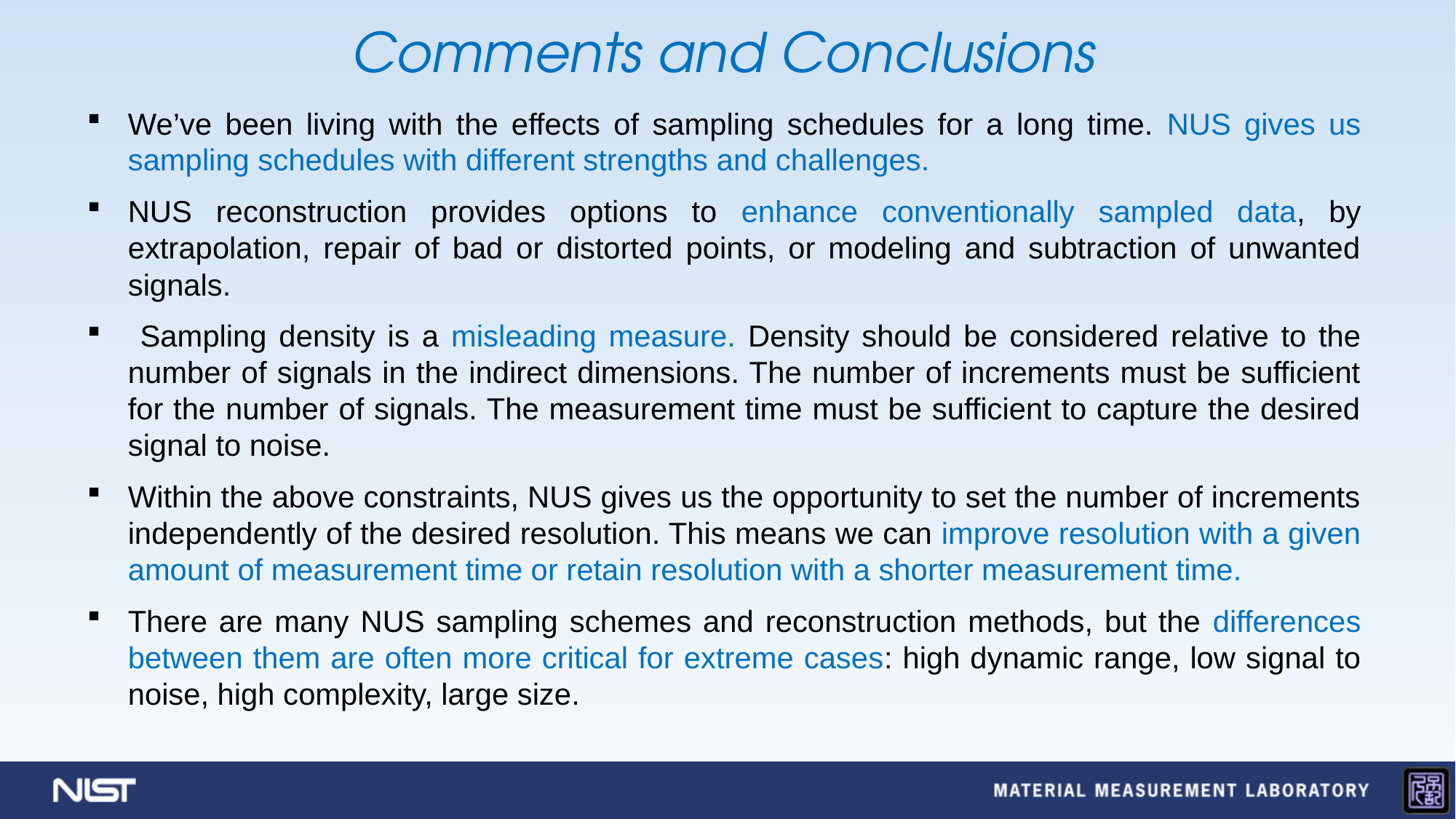

Comments and Conclusions
We’ve been living with the effects of sampling schedules for a long time. NUS gives us sampling schedules with different strengths and challenges.
NUS reconstruction provides options to enhance conventionally sampled data, by extrapolation, repair of bad or distorted points, or modeling and subtraction of unwanted signals.
 Sampling density is a misleading measure. Density should be considered relative to the number of signals in the indirect dimensions. The number of increments must be sufficient for the number of signals. The measurement time must be sufficient to capture the desired signal to noise.
Within the above constraints, NUS gives us the opportunity to set the number of increments independently of the desired resolution. This means we can improve resolution with a given amount of measurement time or retain resolution with a shorter measurement time.
There are many NUS sampling schemes and reconstruction methods, but the differences between them are often more critical for extreme cases: high dynamic range, low signal to noise, high complexity, large size.